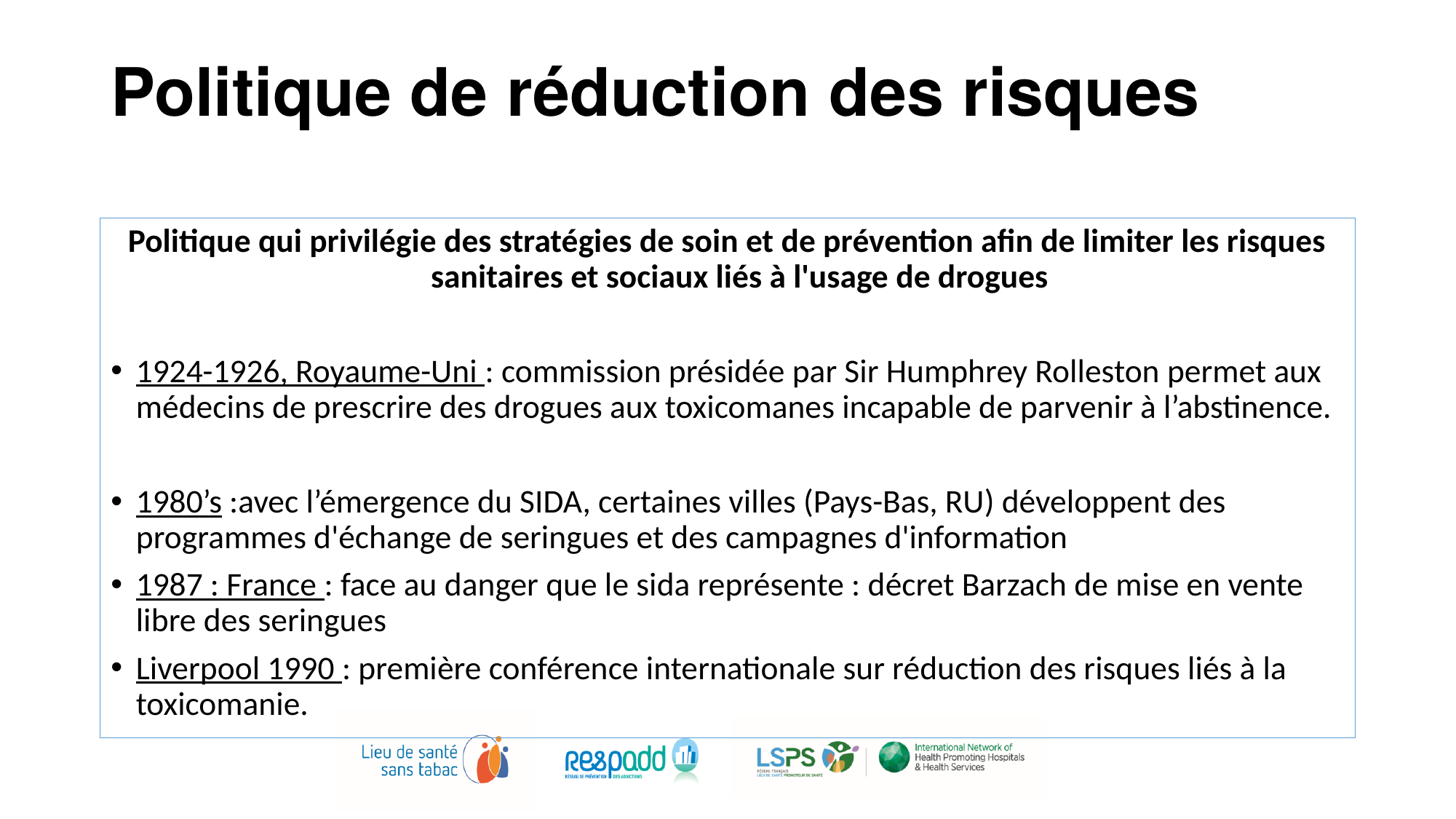

# Politique de réduction des risques
Politique qui privilégie des stratégies de soin et de prévention afin de limiter les risques sanitaires et sociaux liés à l'usage de drogues

1924-1926, Royaume-Uni : commission présidée par Sir Humphrey Rolleston permet aux médecins de prescrire des drogues aux toxicomanes incapable de parvenir à l’abstinence.

1980’s :avec l’émergence du SIDA, certaines villes (Pays-Bas, RU) développent des programmes d'échange de seringues et des campagnes d'information
1987 : France : face au danger que le sida représente : décret Barzach de mise en vente libre des seringues
Liverpool 1990 : première conférence internationale sur réduction des risques liés à la toxicomanie.